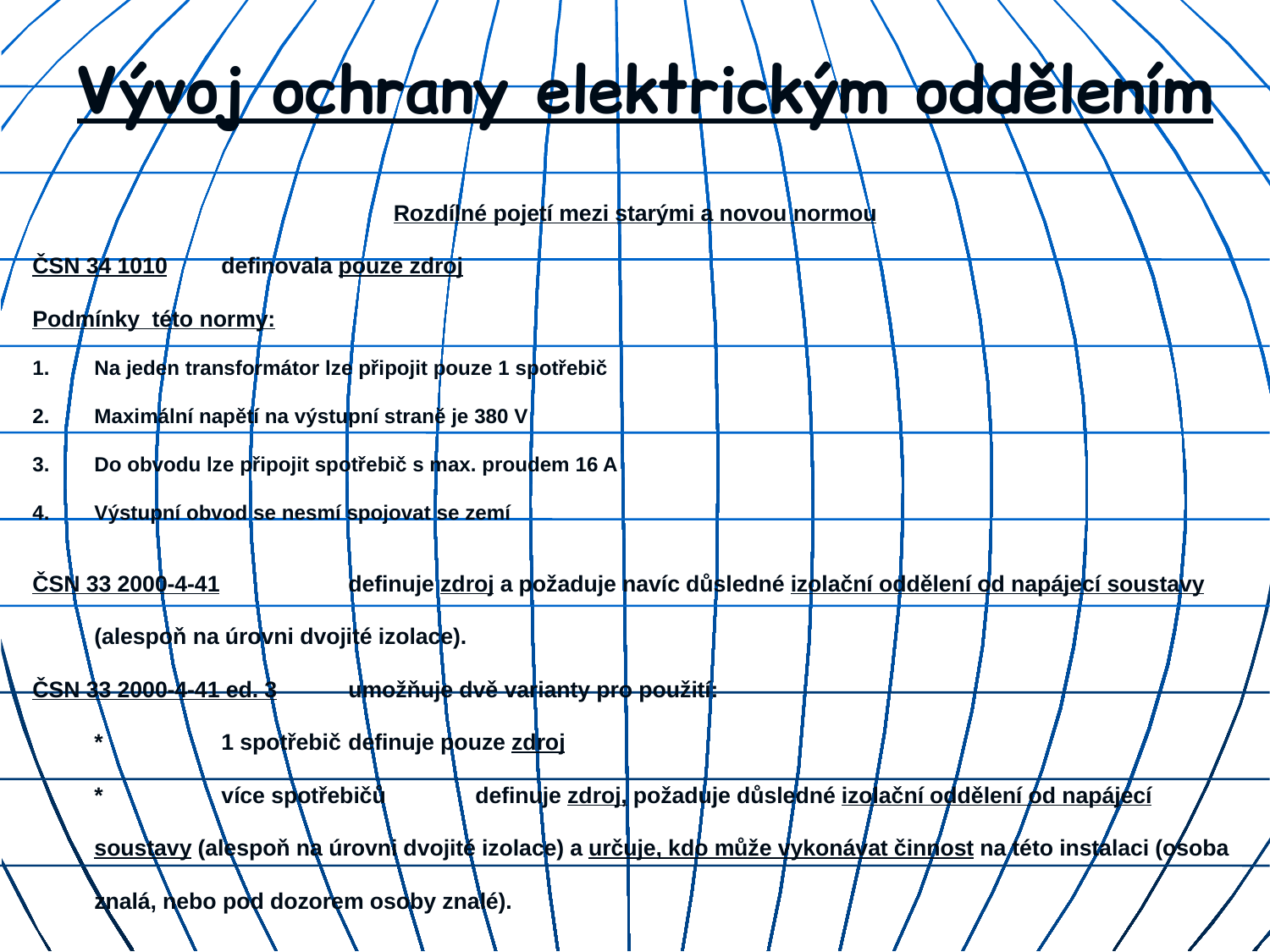

# Vývoj ochrany elektrickým oddělením
Rozdílné pojetí mezi starými a novou normou
ČSN 34 1010 	definovala pouze zdroj
Podmínky  této normy:
1.	Na jeden transformátor lze připojit pouze 1 spotřebič
2.	Maximální napětí na výstupní straně je 380 V
3.	Do obvodu lze připojit spotřebič s max. proudem 16 A
4.	Výstupní obvod se nesmí spojovat se zemí
ČSN 33 2000-4-41 	definuje zdroj a požaduje navíc důsledné izolační oddělení od napájecí soustavy (alespoň na úrovni dvojité izolace).
ČSN 33 2000-4-41 ed. 3	umožňuje dvě varianty pro použití:
	*	1 spotřebič	definuje pouze zdroj
	*	více spotřebičů	definuje zdroj, požaduje důsledné izolační oddělení od napájecí soustavy (alespoň na úrovni dvojité izolace) a určuje, kdo může vykonávat činnost na této instalaci (osoba znalá, nebo pod dozorem osoby znalé).